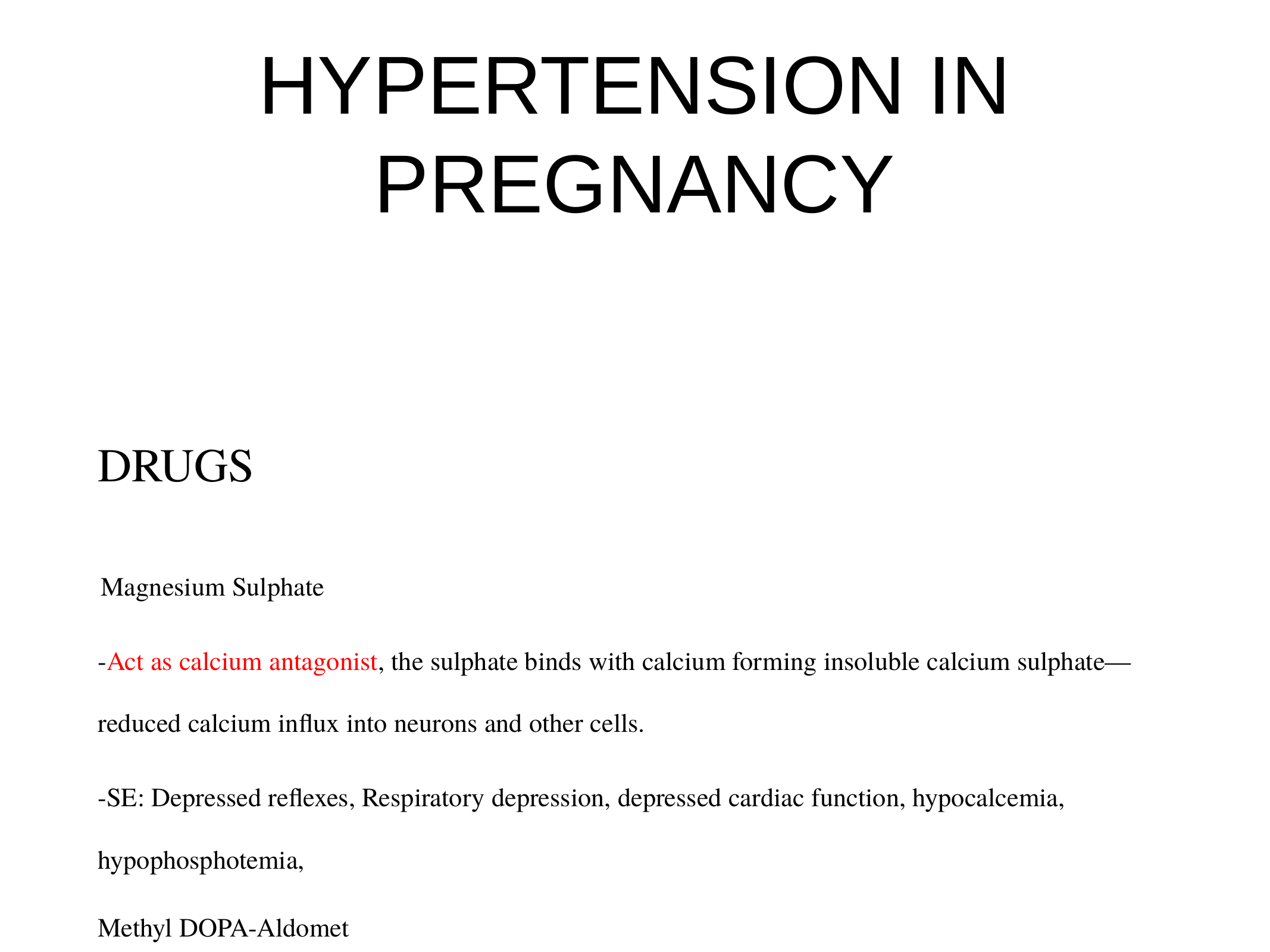

# HYPERTENSION IN PREGNANCY

DRUGS
 Magnesium Sulphate
-Act as calcium antagonist, the sulphate binds with calcium forming insoluble calcium sulphate—reduced calcium influx into neurons and other cells.
-SE: Depressed reflexes, Respiratory depression, depressed cardiac function, hypocalcemia, hypophosphotemia,
Methyl DOPA-Aldomet
-Centrally acting anti-hypertensive drug
-Competitive inhibitor of the enzyme DOPA decarboxylase that converts L-DOPA into Dopamine a precursor of adrenaline and noradrenaline
-Selective agonist of alpha 2 receptors in the brain stem, upon activation it blocks sympathetic outflow
SE: Headache, dizziness, hypotension, bradychardia, dry mouth, parkinsonism